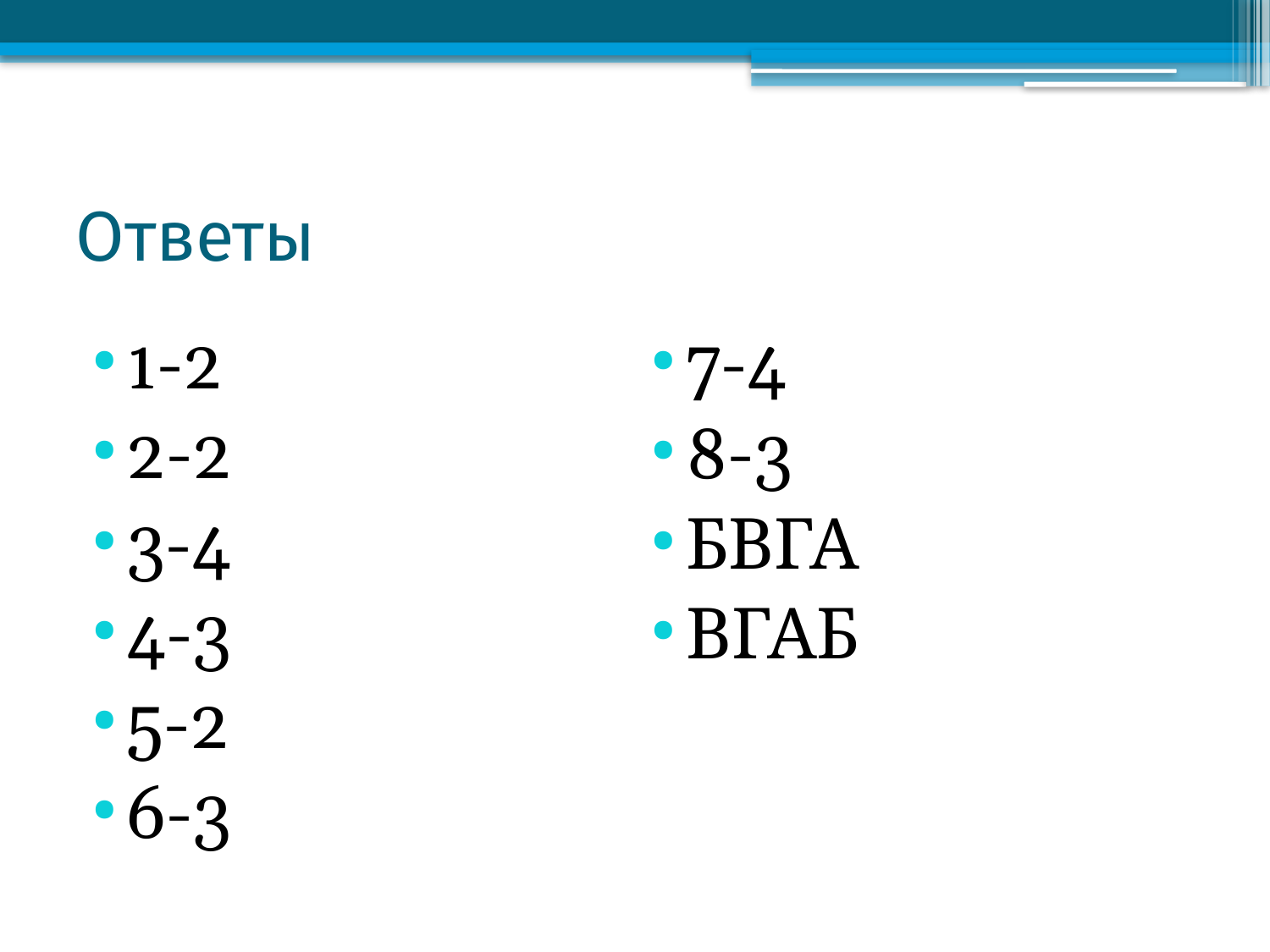

# Ответы
1-2
2-2
3-4
4-3
5-2
6-3
7-4
8-3
БВГА
ВГАБ